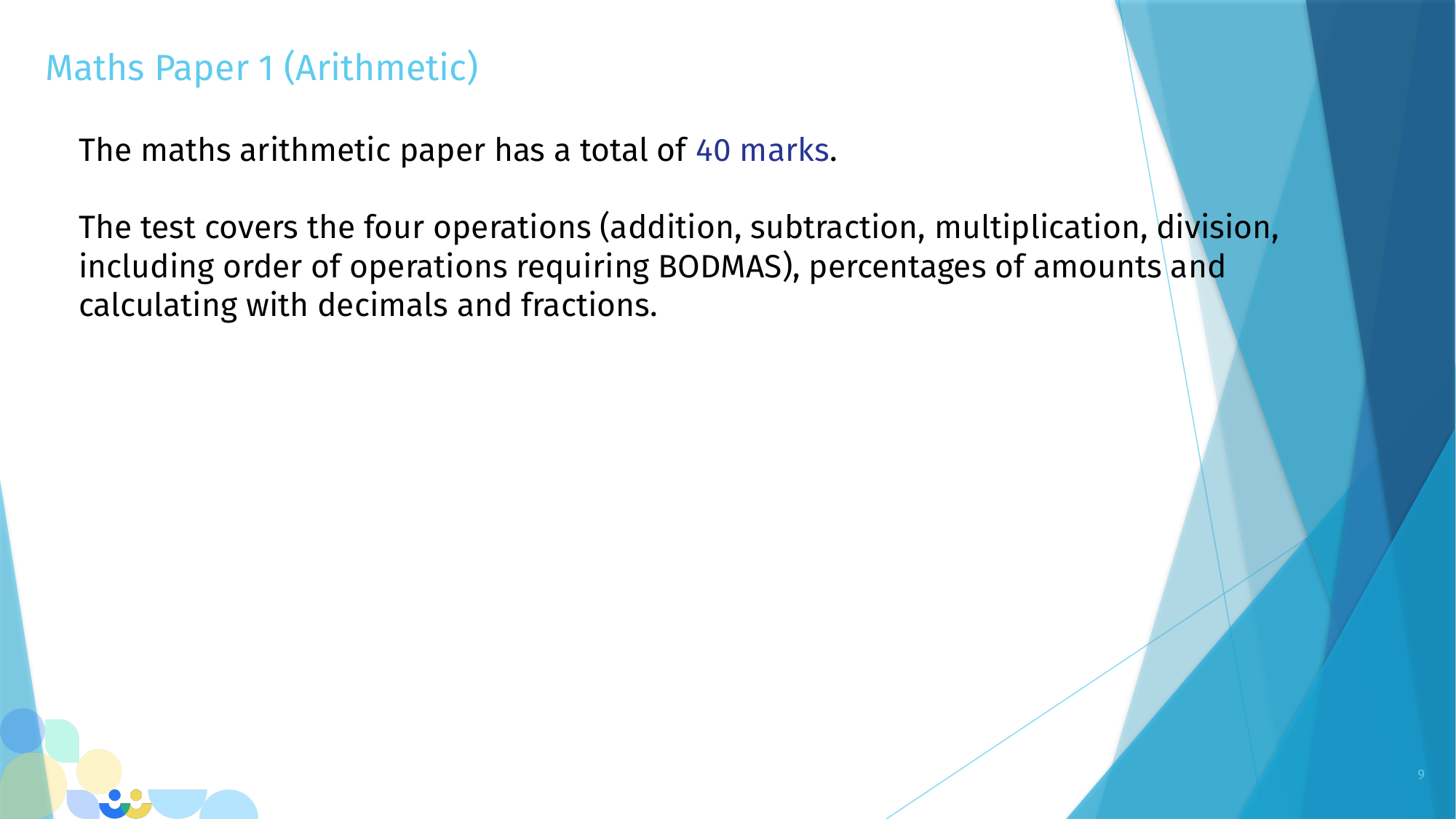

# Maths Paper 1 (Arithmetic)
The maths arithmetic paper has a total of 40 marks.

The test covers the four operations (addition, subtraction, multiplication, division, including order of operations requiring BODMAS), percentages of amounts and calculating with decimals and fractions.

9